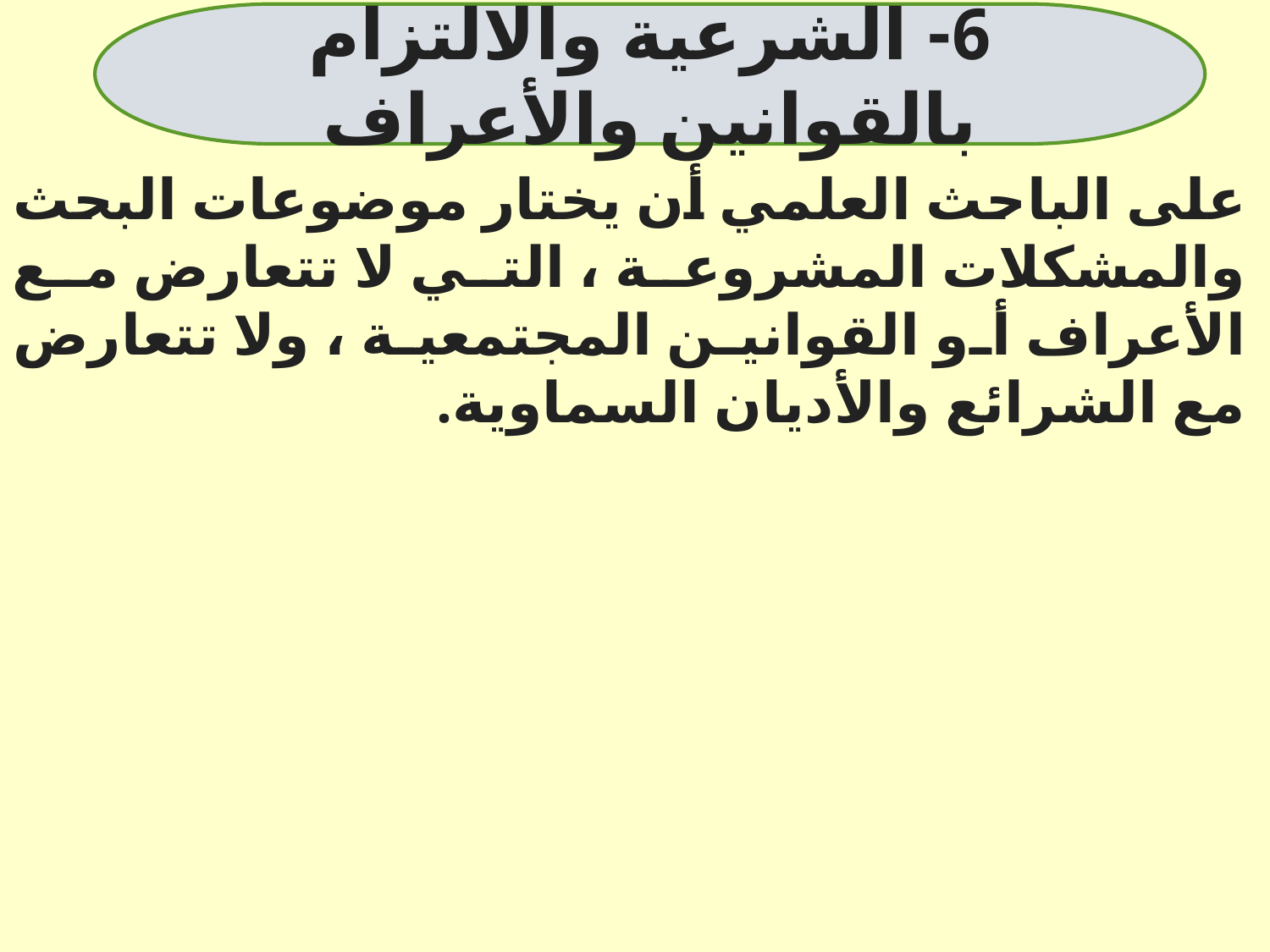

على الباحث العلمي أن يختار موضوعات البحث والمشكلات المشروعة ، التي لا تتعارض مع الأعراف أو القوانين المجتمعية ، ولا تتعارض مع الشرائع والأديان السماوية.
6- الشرعية والالتزام بالقوانين والأعراف